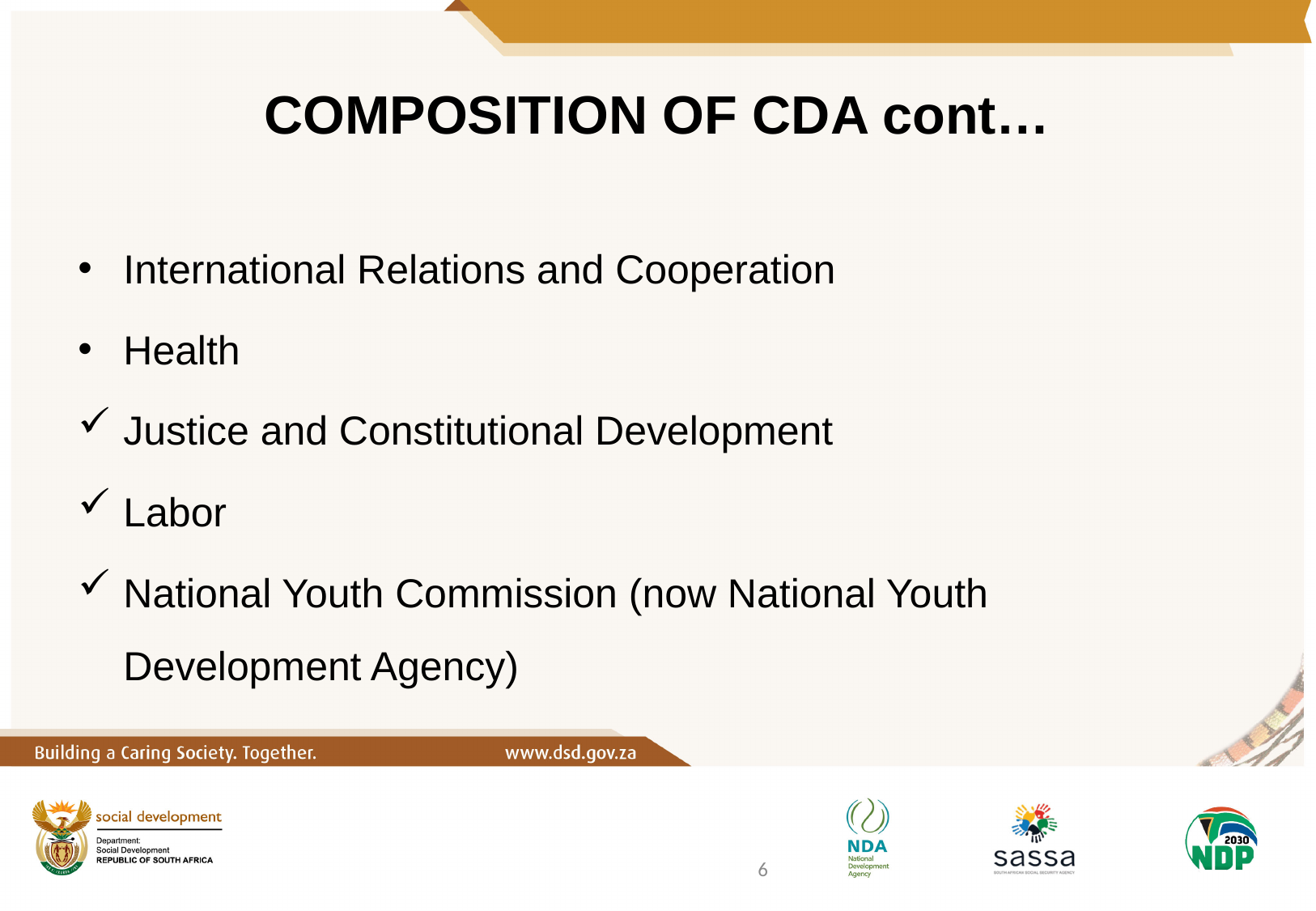

# COMPOSITION OF CDA cont…
International Relations and Cooperation
Health
Justice and Constitutional Development
Labor
National Youth Commission (now National Youth Development Agency)

6